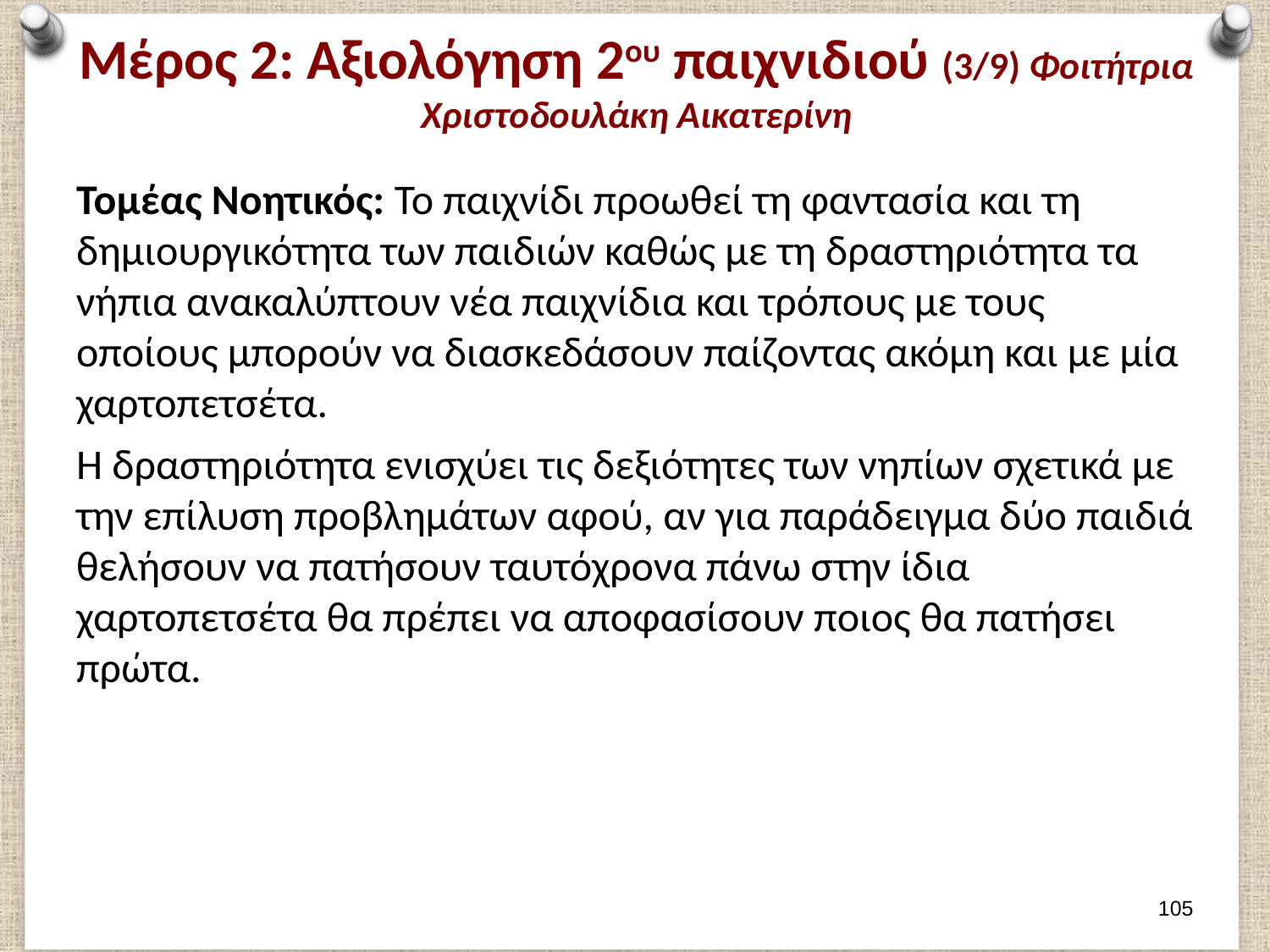

# Μέρος 2: Αξιολόγηση 2ου παιχνιδιού (3/9) Φοιτήτρια Χριστοδουλάκη Αικατερίνη
Τομέας Νοητικός: Το παιχνίδι προωθεί τη φαντασία και τη δημιουργικότητα των παιδιών καθώς με τη δραστηριότητα τα νήπια ανακαλύπτουν νέα παιχνίδια και τρόπους με τους οποίους μπορούν να διασκεδάσουν παίζοντας ακόμη και με μία χαρτοπετσέτα.
Η δραστηριότητα ενισχύει τις δεξιότητες των νηπίων σχετικά με την επίλυση προβλημάτων αφού, αν για παράδειγμα δύο παιδιά θελήσουν να πατήσουν ταυτόχρονα πάνω στην ίδια χαρτοπετσέτα θα πρέπει να αποφασίσουν ποιος θα πατήσει πρώτα.
105